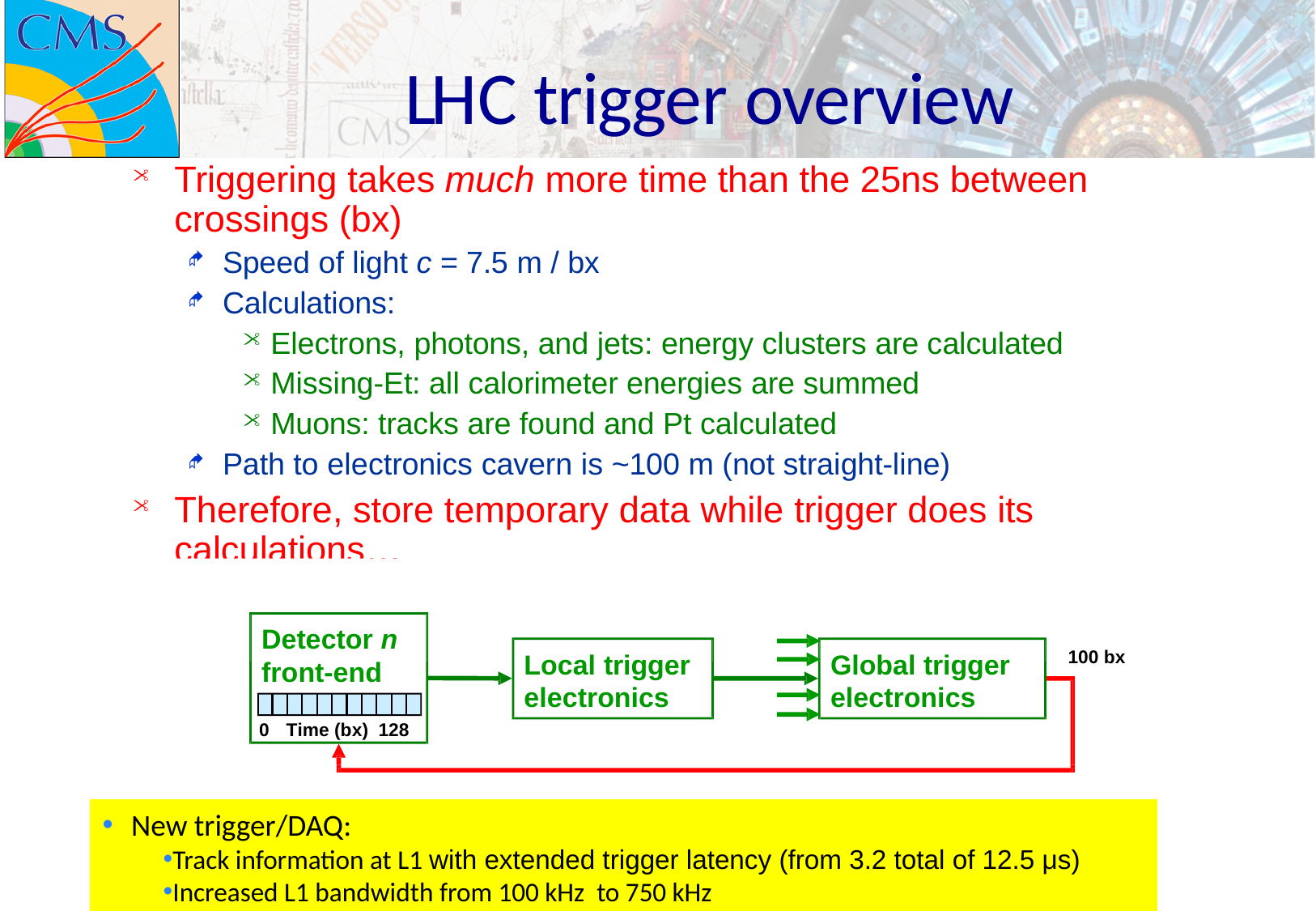

# LHC trigger overview
Triggering takes much more time than the 25ns between crossings (bx)
Speed of light c = 7.5 m / bx
Calculations:
Electrons, photons, and jets: energy clusters are calculated
Missing-Et: all calorimeter energies are summed
Muons: tracks are found and Pt calculated
Path to electronics cavern is ~100 m (not straight-line)
Therefore, store temporary data while trigger does its calculations…

Detector n
front-end

100 bx
Local trigger electronics
Global trigger electronics

0	Time (bx)  128

New trigger/DAQ:
Track information at L1 with extended trigger latency (from 3.2 total of 12.5 μs)
Increased L1 bandwidth from 100 kHz  to 750 kHz